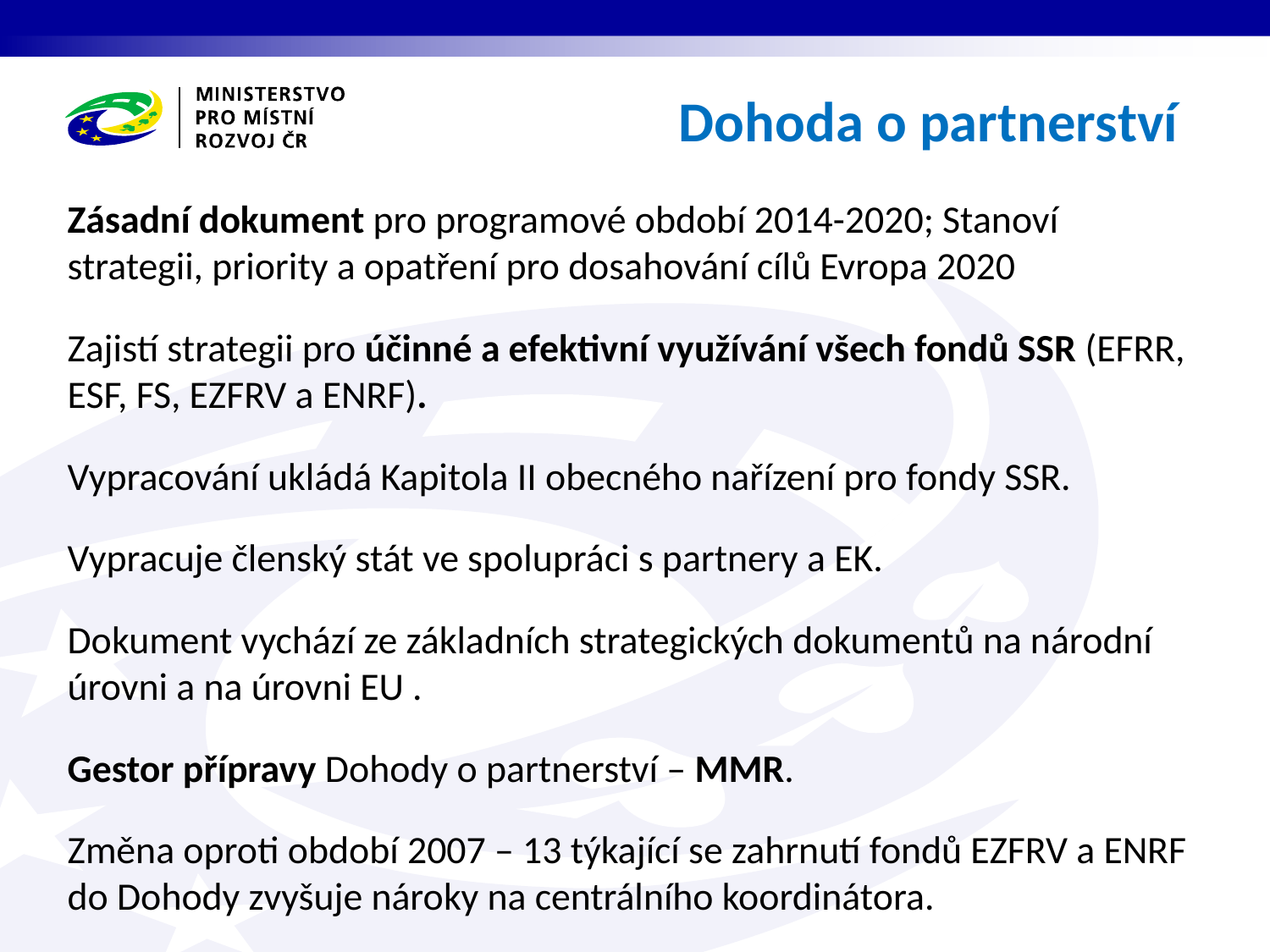

Dohoda o partnerství

Zásadní dokument pro programové období 2014-2020; Stanoví strategii, priority a opatření pro dosahování cílů Evropa 2020
Zajistí strategii pro účinné a efektivní využívání všech fondů SSR (EFRR, ESF, FS, EZFRV a ENRF).
Vypracování ukládá Kapitola II obecného nařízení pro fondy SSR.
Vypracuje členský stát ve spolupráci s partnery a EK.
Dokument vychází ze základních strategických dokumentů na národní úrovni a na úrovni EU .
Gestor přípravy Dohody o partnerství – MMR.
Změna oproti období 2007 – 13 týkající se zahrnutí fondů EZFRV a ENRF do Dohody zvyšuje nároky na centrálního koordinátora.
Závazky ke splnění předběžných podmínek
MMR připravuje dokument paralelně k materiálu vymezující OP.